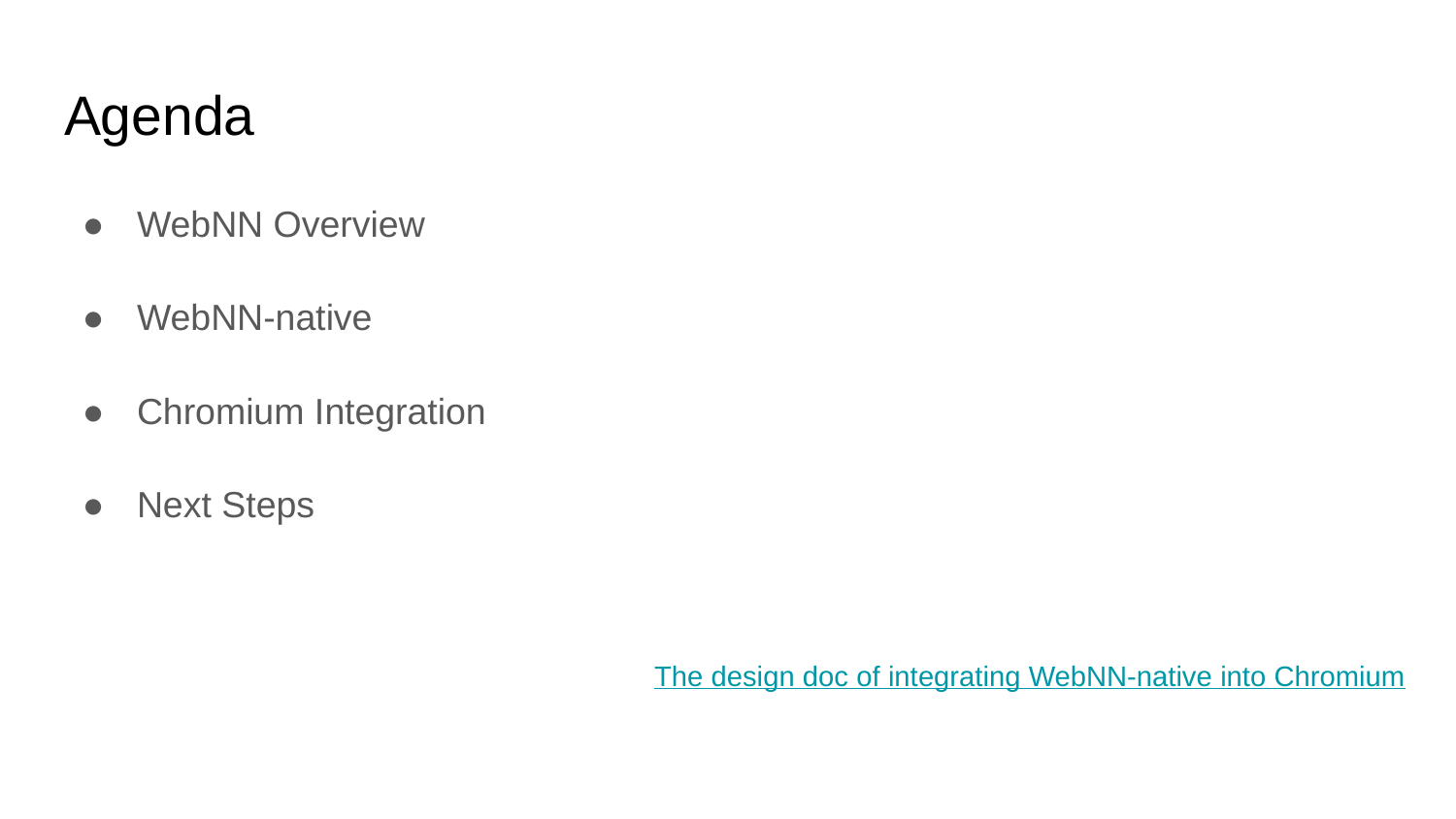

# Agenda
WebNN Overview

WebNN-native

Chromium Integration

Next Steps
The design doc of integrating WebNN-native into Chromium